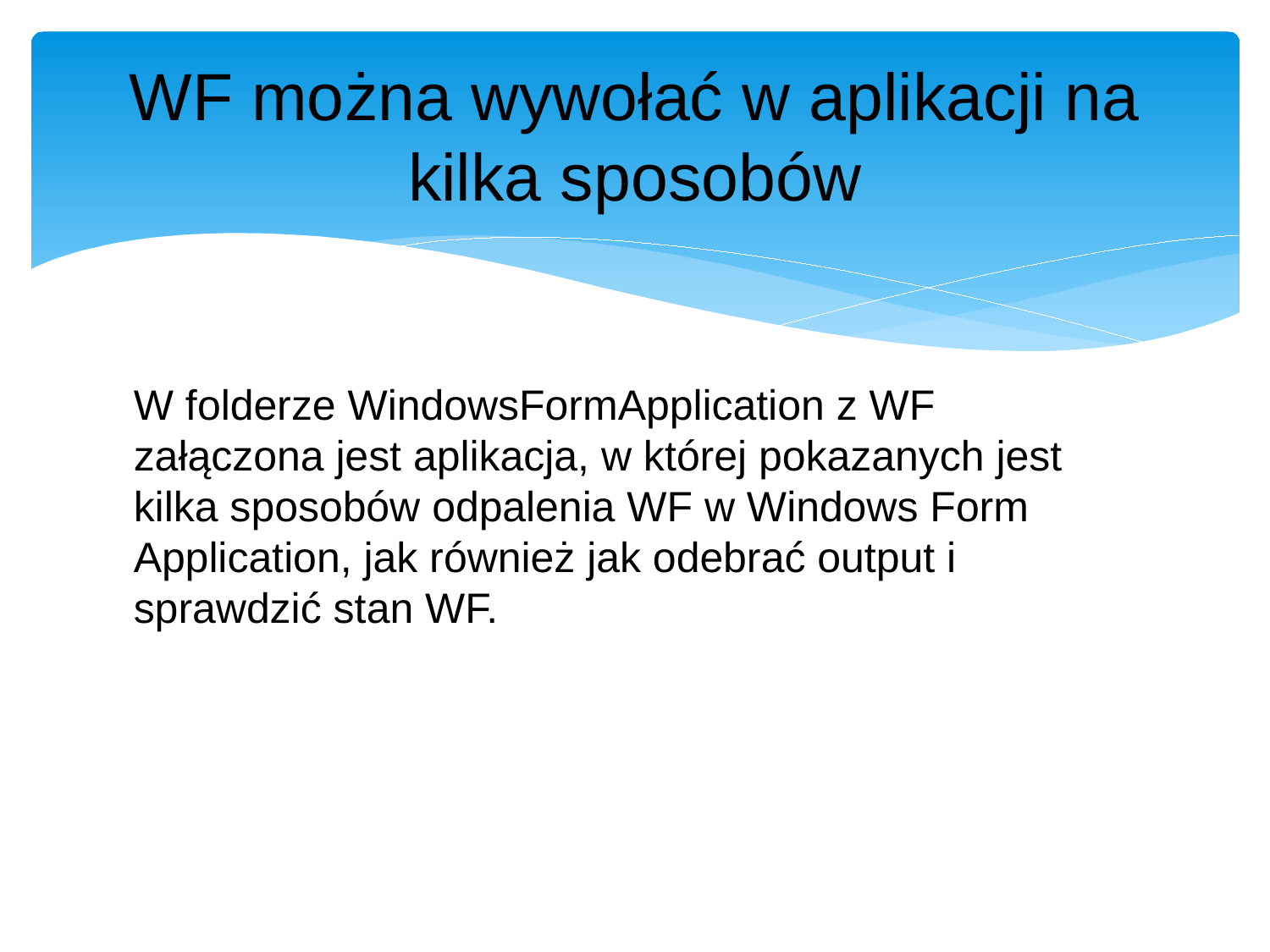

# WF można wywołać w aplikacji na kilka sposobów
W folderze WindowsFormApplication z WF załączona jest aplikacja, w której pokazanych jest kilka sposobów odpalenia WF w Windows Form Application, jak również jak odebrać output i sprawdzić stan WF.